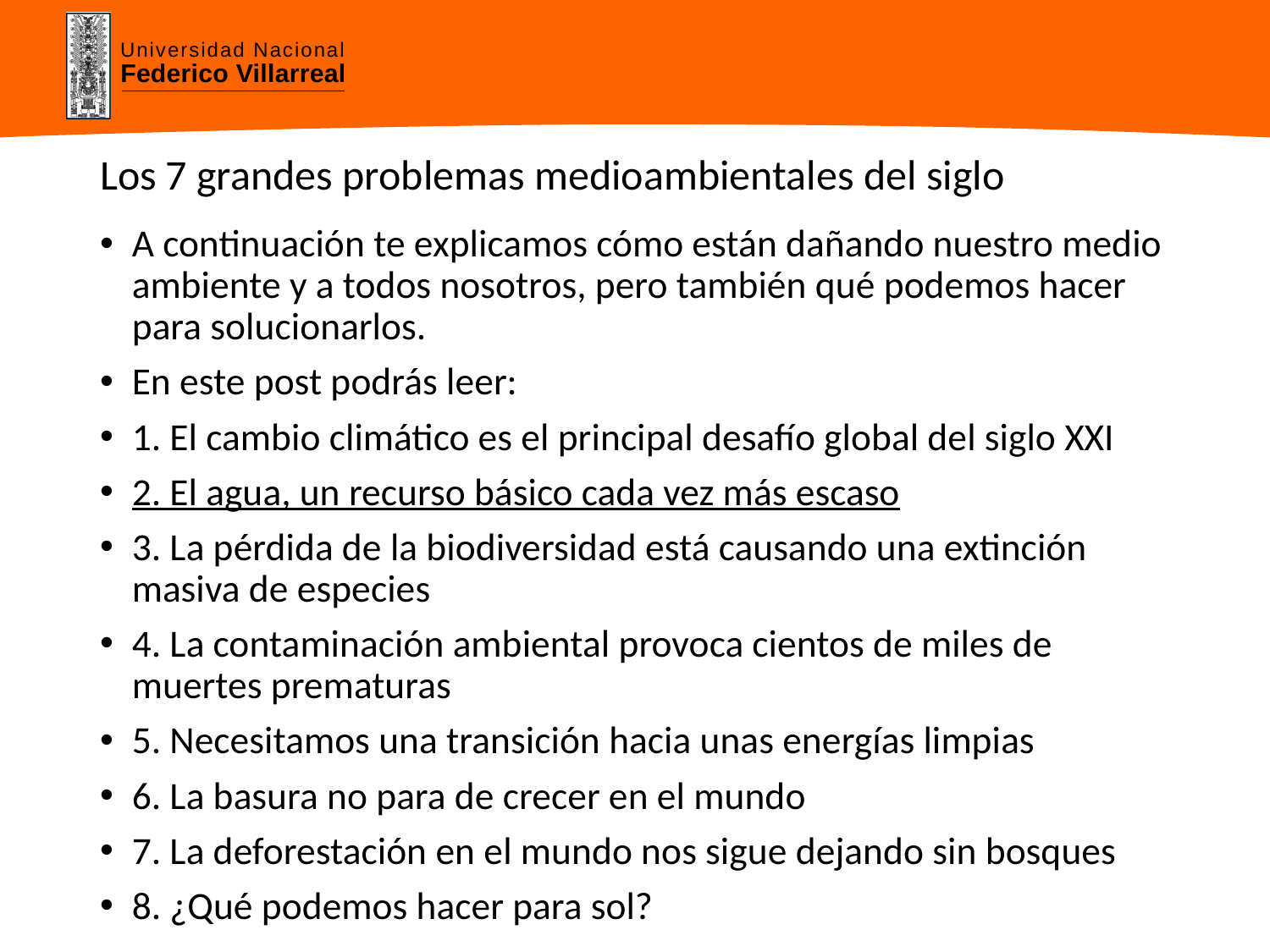

# Los 7 grandes problemas medioambientales del siglo
A continuación te explicamos cómo están dañando nuestro medio ambiente y a todos nosotros, pero también qué podemos hacer para solucionarlos.
En este post podrás leer:
1. El cambio climático es el principal desafío global del siglo XXI
2. El agua, un recurso básico cada vez más escaso
3. La pérdida de la biodiversidad está causando una extinción masiva de especies
4. La contaminación ambiental provoca cientos de miles de muertes prematuras
5. Necesitamos una transición hacia unas energías limpias
6. La basura no para de crecer en el mundo
7. La deforestación en el mundo nos sigue dejando sin bosques
8. ¿Qué podemos hacer para sol?